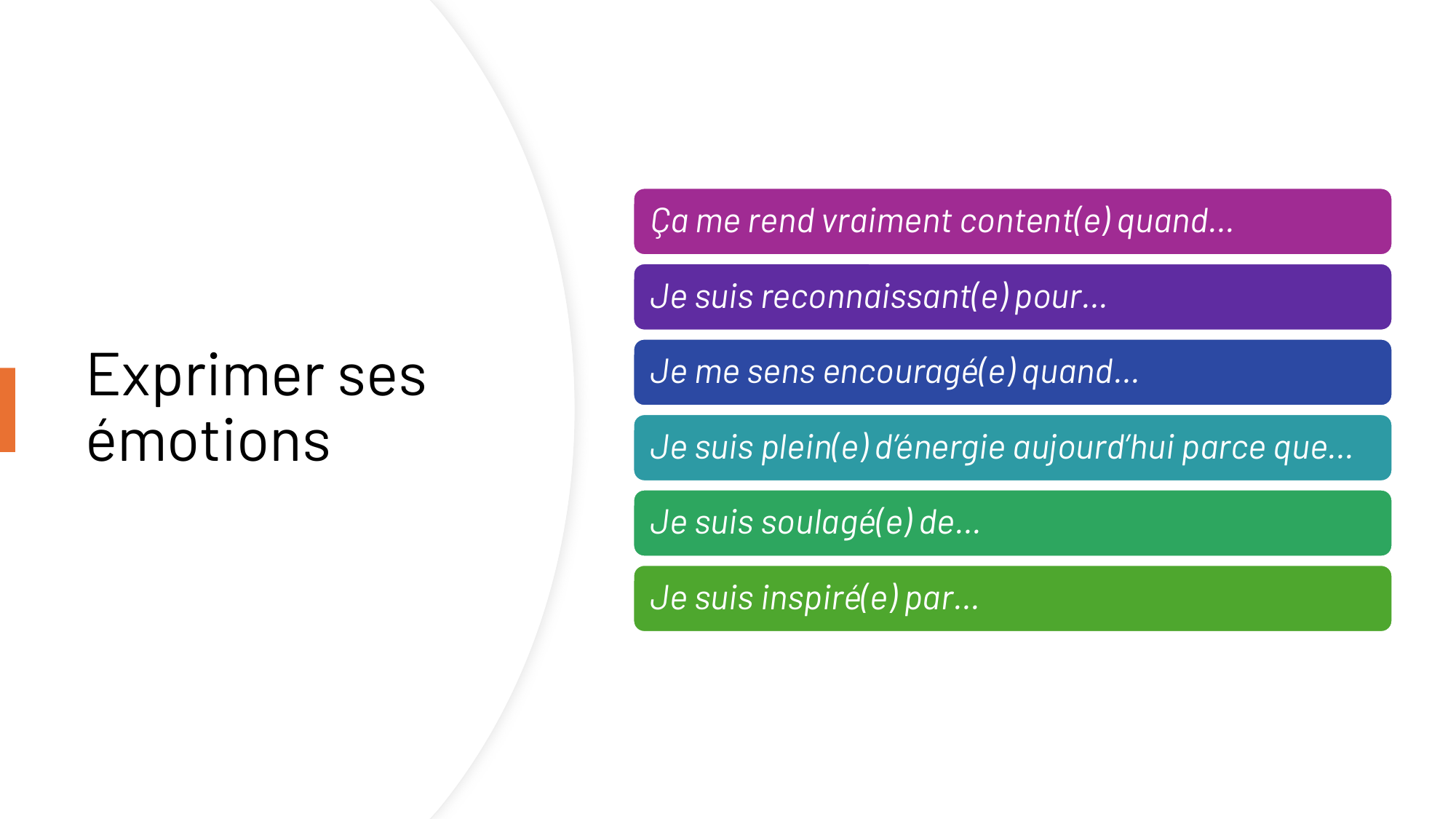

Ça me rend vraiment content(e) quand…
Je suis reconnaissant(e) pour…
Je me sens encouragé(e) quand…
Je suis plein(e) d’énergie aujourd’hui parce que…
Je suis soulagé(e) de…
Je suis inspiré(e) par…
# Exprimer ses émotions